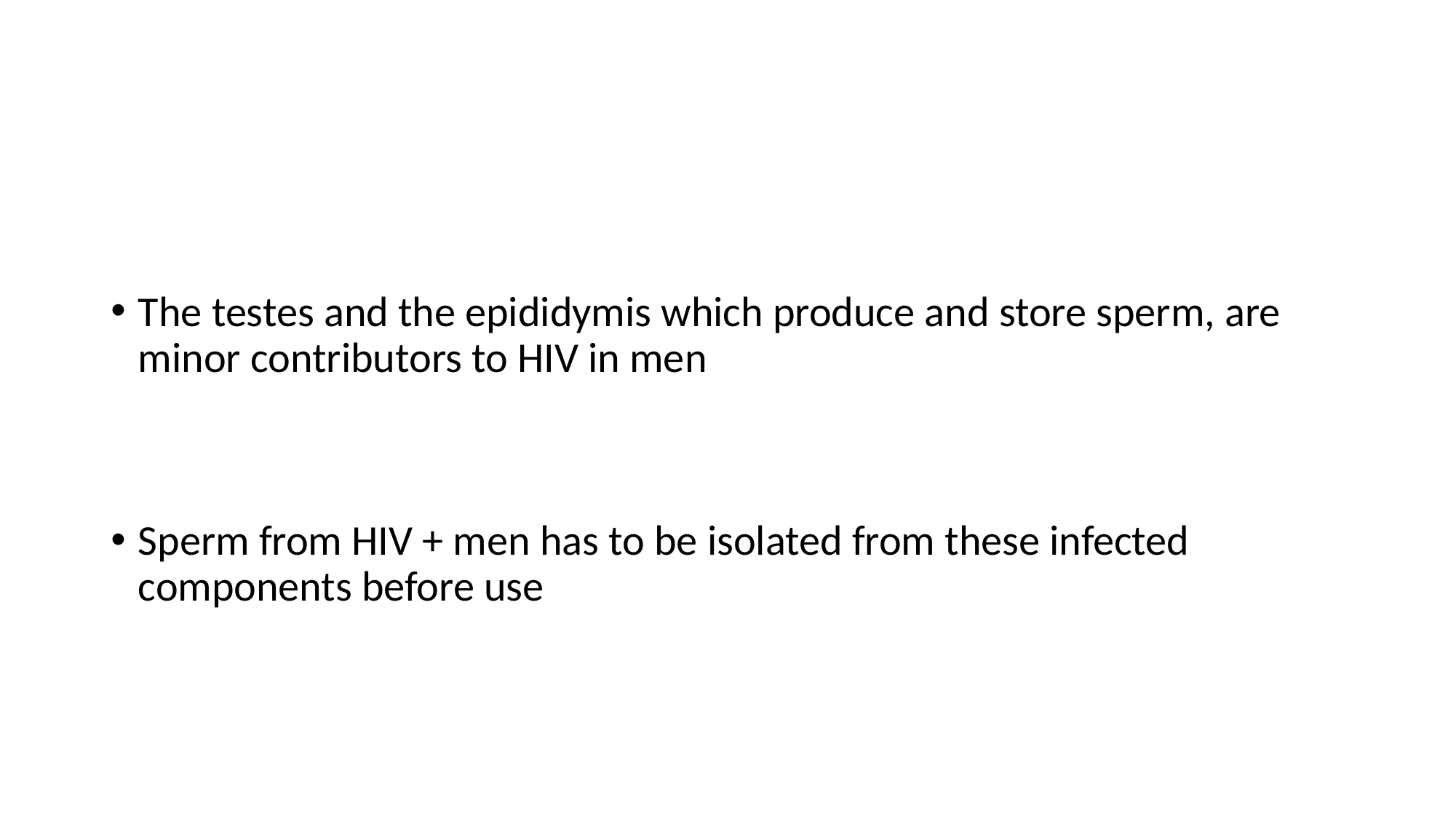

The testes and the epididymis which produce and store sperm, are minor contributors to HIV in men

Sperm from HIV + men has to be isolated from these infected components before use